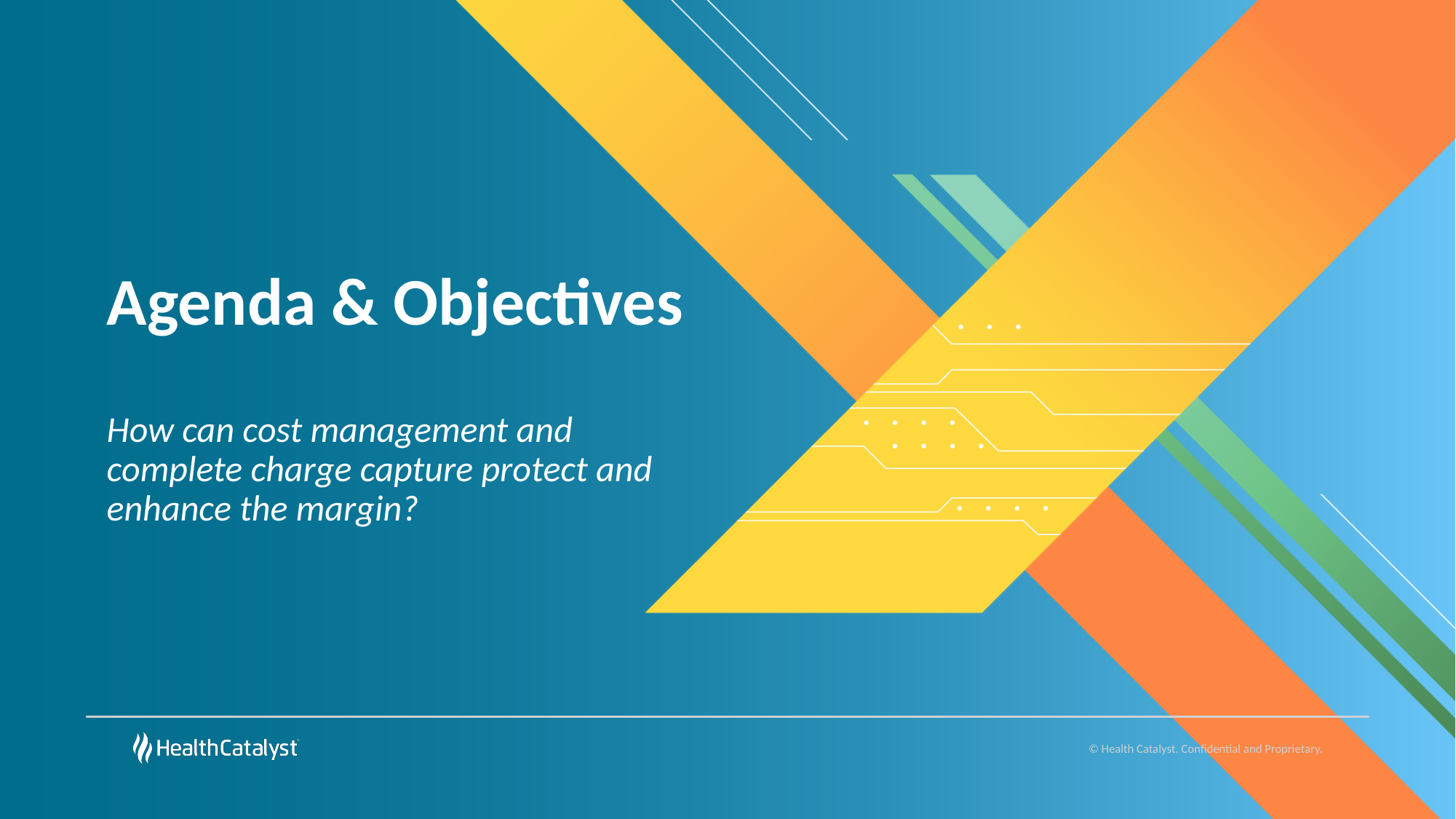

# Agenda & Objectives How can cost management and complete charge capture protect and enhance the margin?